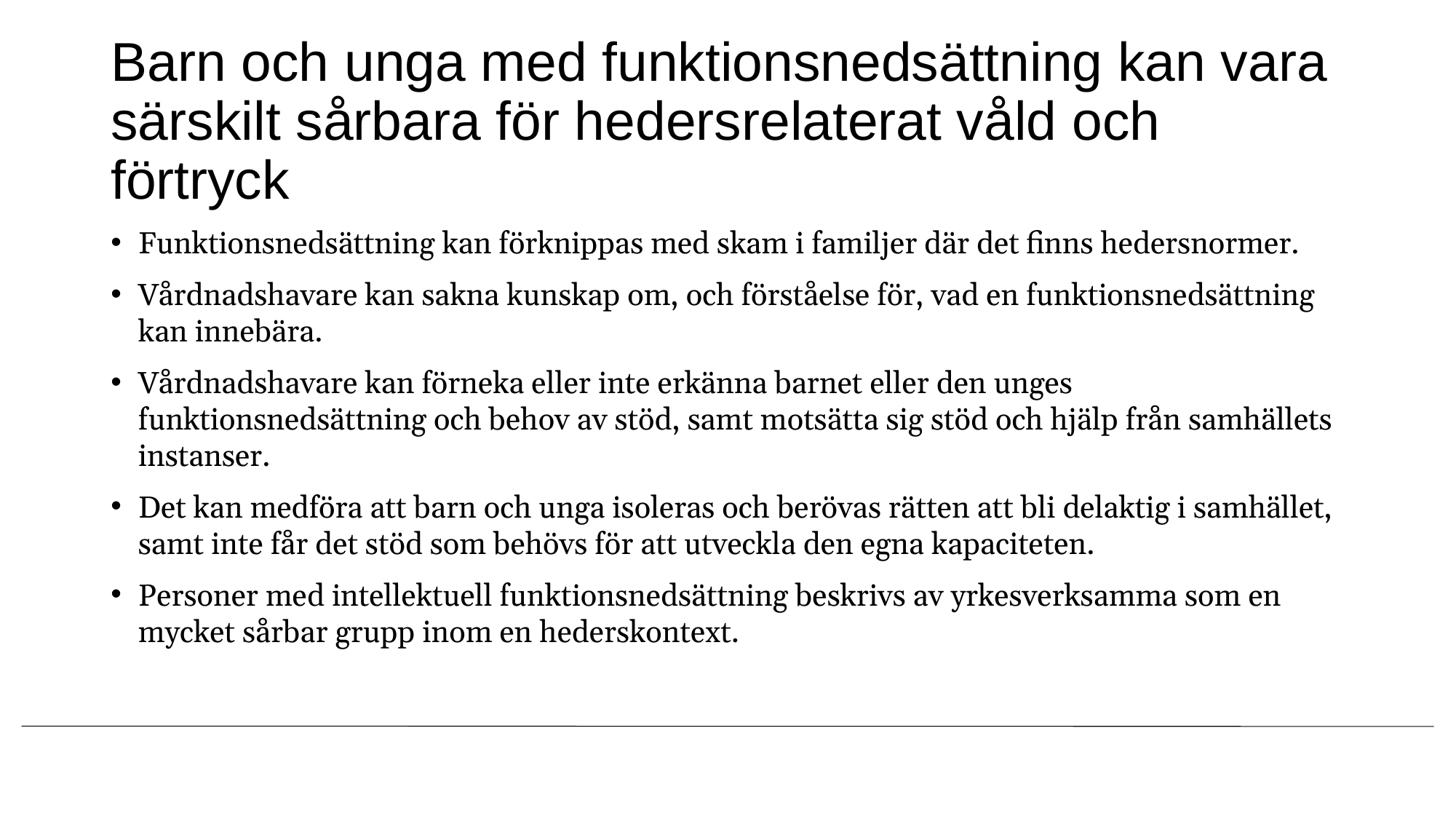

# Barn och unga med funktionsnedsättning kan vara särskilt sårbara för hedersrelaterat våld och förtryck
Funktionsnedsättning kan förknippas med skam i familjer där det finns hedersnormer.
Vårdnadshavare kan sakna kunskap om, och förståelse för, vad en funktionsnedsättning kan innebära.
Vårdnadshavare kan förneka eller inte erkänna barnet eller den unges funktionsnedsättning och behov av stöd, samt motsätta sig stöd och hjälp från samhällets instanser.
Det kan medföra att barn och unga isoleras och berövas rätten att bli delaktig i samhället, samt inte får det stöd som behövs för att utveckla den egna kapaciteten.
Personer med intellektuell funktionsnedsättning beskrivs av yrkesverksamma som en mycket sårbar grupp inom en hederskontext.